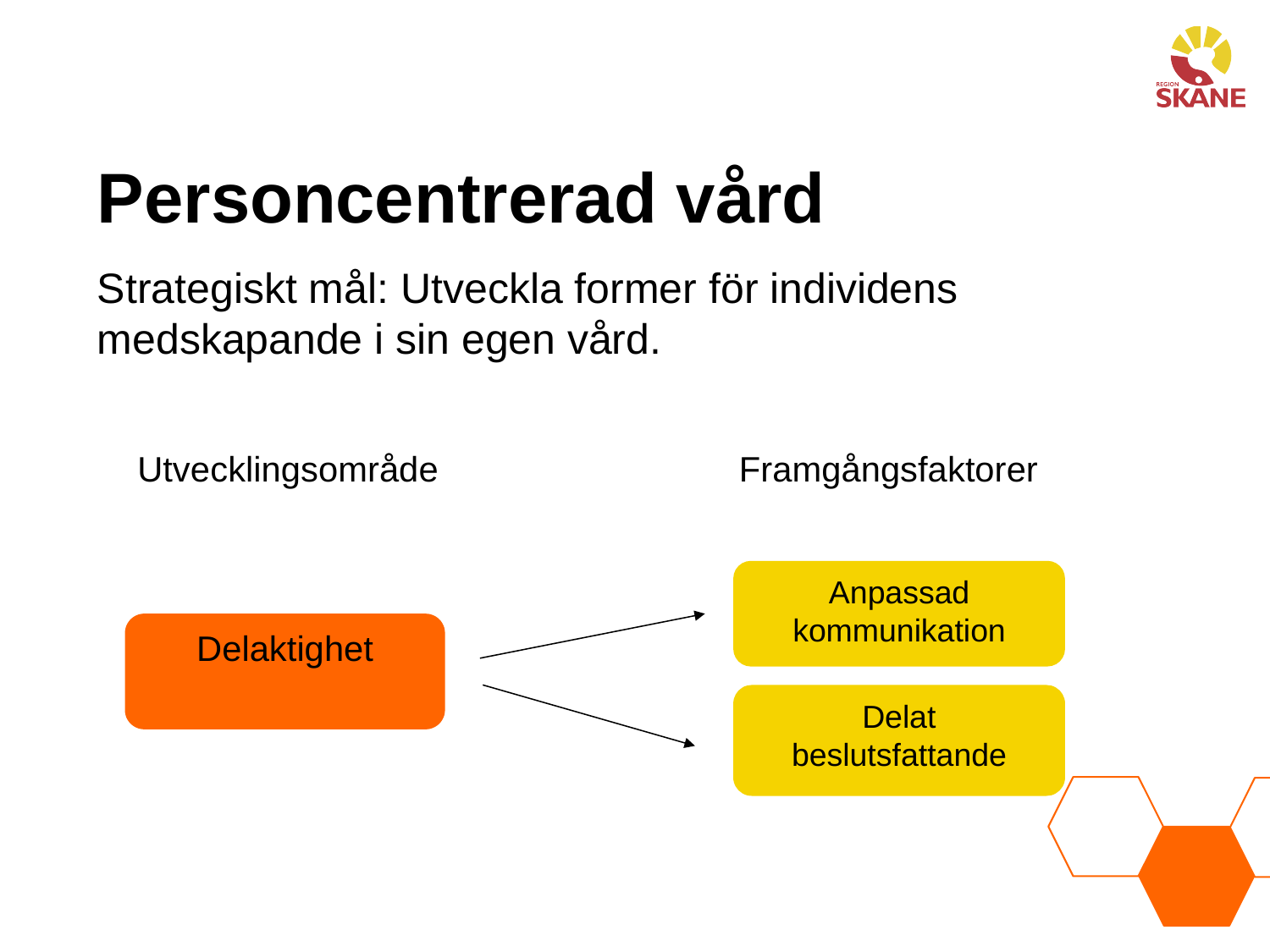

# Personcentrerad vård
Strategiskt mål: Utveckla former för individens medskapande i sin egen vård.

Utvecklingsområde
Framgångsfaktorer
Anpassad kommunikation
Delaktighet
Delat beslutsfattande